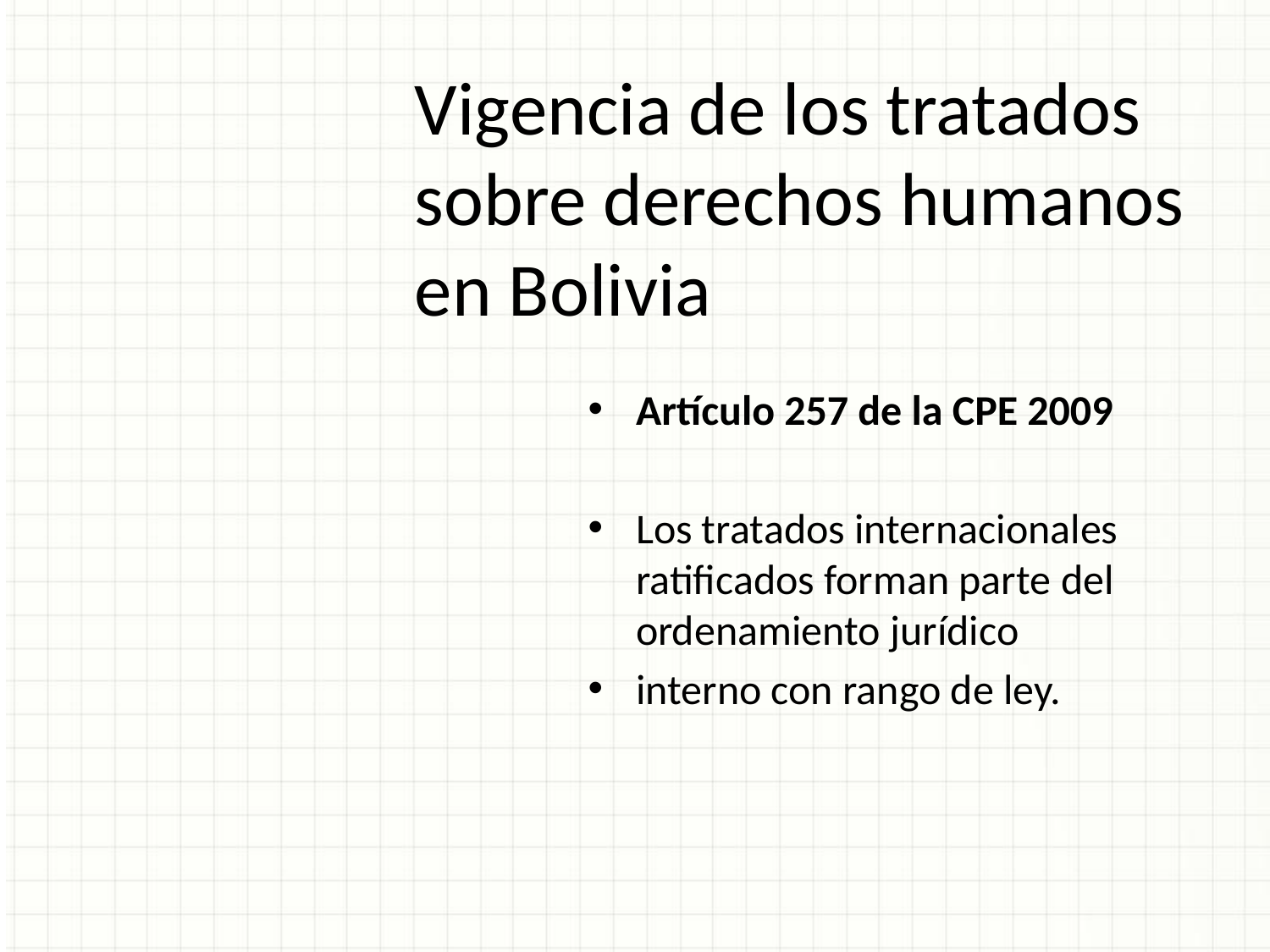

Vigencia de los tratados sobre derechos humanos en Bolivia

Artículo 257 de la CPE 2009

Los tratados internacionales ratificados forman parte del ordenamiento jurídico
interno con rango de ley.